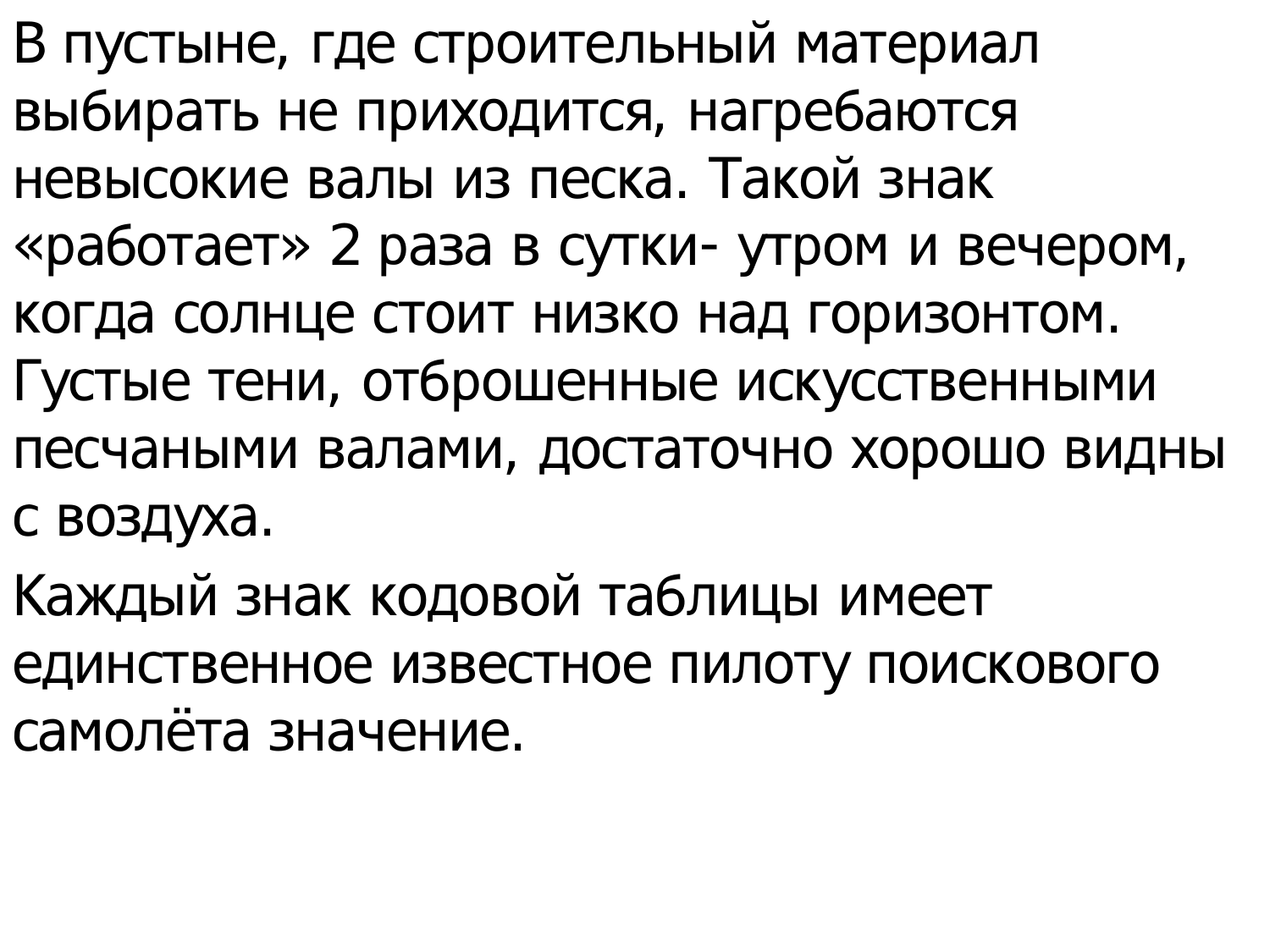

В пустыне, где строительный материал выбирать не приходится, нагребаются невысокие валы из песка. Такой знак «работает» 2 раза в сутки- утром и вечером, когда солнце стоит низко над горизонтом. Густые тени, отброшенные искусственными песчаными валами, достаточно хорошо видны с воздуха.
Каждый знак кодовой таблицы имеет единственное известное пилоту поискового самолёта значение.